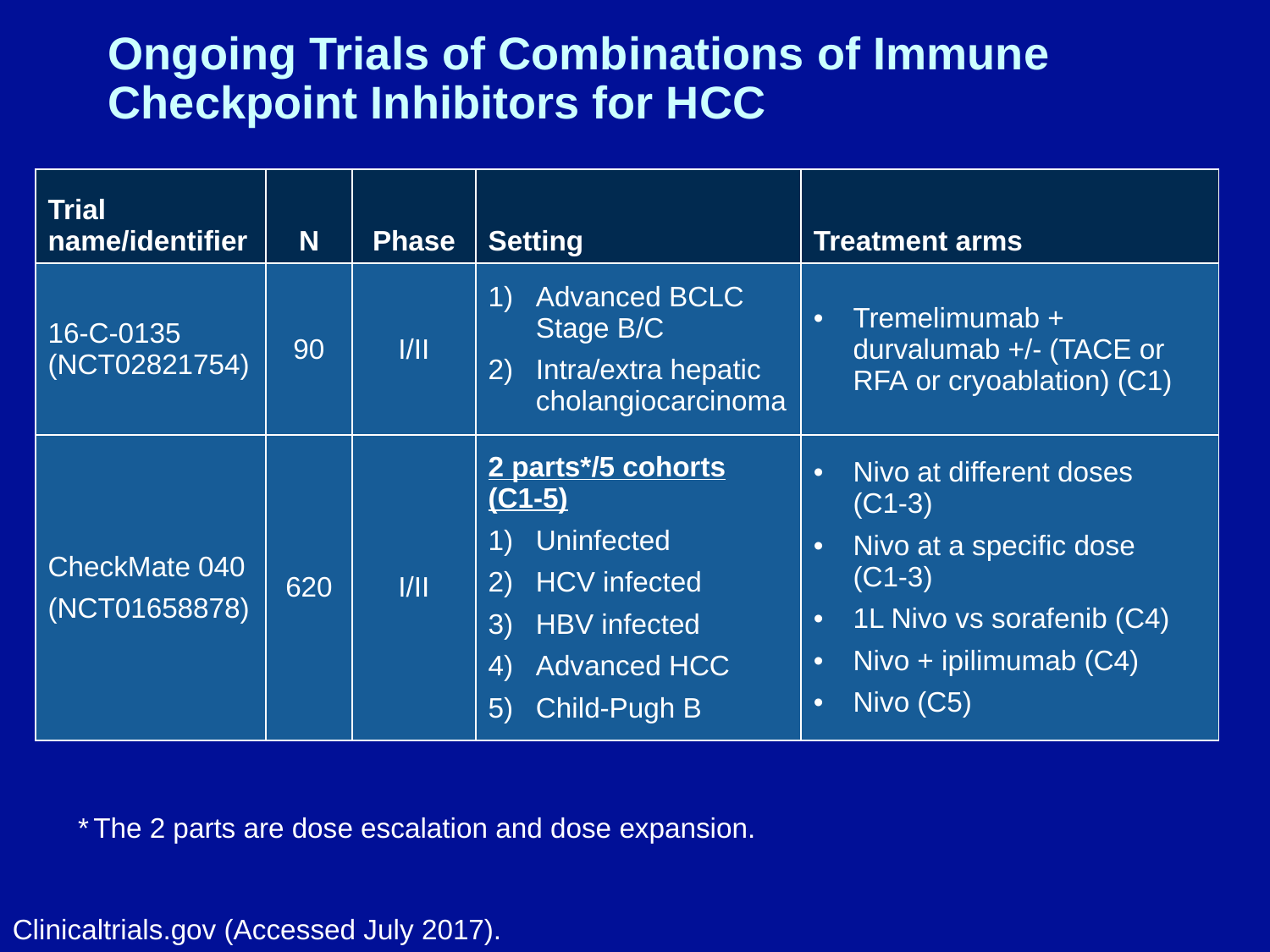

# Ongoing Trials of Combinations of Immune Checkpoint Inhibitors for HCC
| Trial name/identifier | N | Phase | Setting | Treatment arms |
| --- | --- | --- | --- | --- |
| 16-C-0135 (NCT02821754) | 90 | I/II | Advanced BCLC Stage B/C Intra/extra hepatic cholangiocarcinoma | Tremelimumab + durvalumab +/- (TACE or RFA or cryoablation) (C1) |
| CheckMate 040 (NCT01658878) | 620 | I/II | 2 parts\*/5 cohorts (C1-5) Uninfected HCV infected HBV infected Advanced HCC Child-Pugh B | Nivo at different doses (C1-3) Nivo at a specific dose (C1-3) 1L Nivo vs sorafenib (C4) Nivo + ipilimumab (C4) Nivo (C5) |

* The 2 parts are dose escalation and dose expansion.
Clinicaltrials.gov (Accessed July 2017).